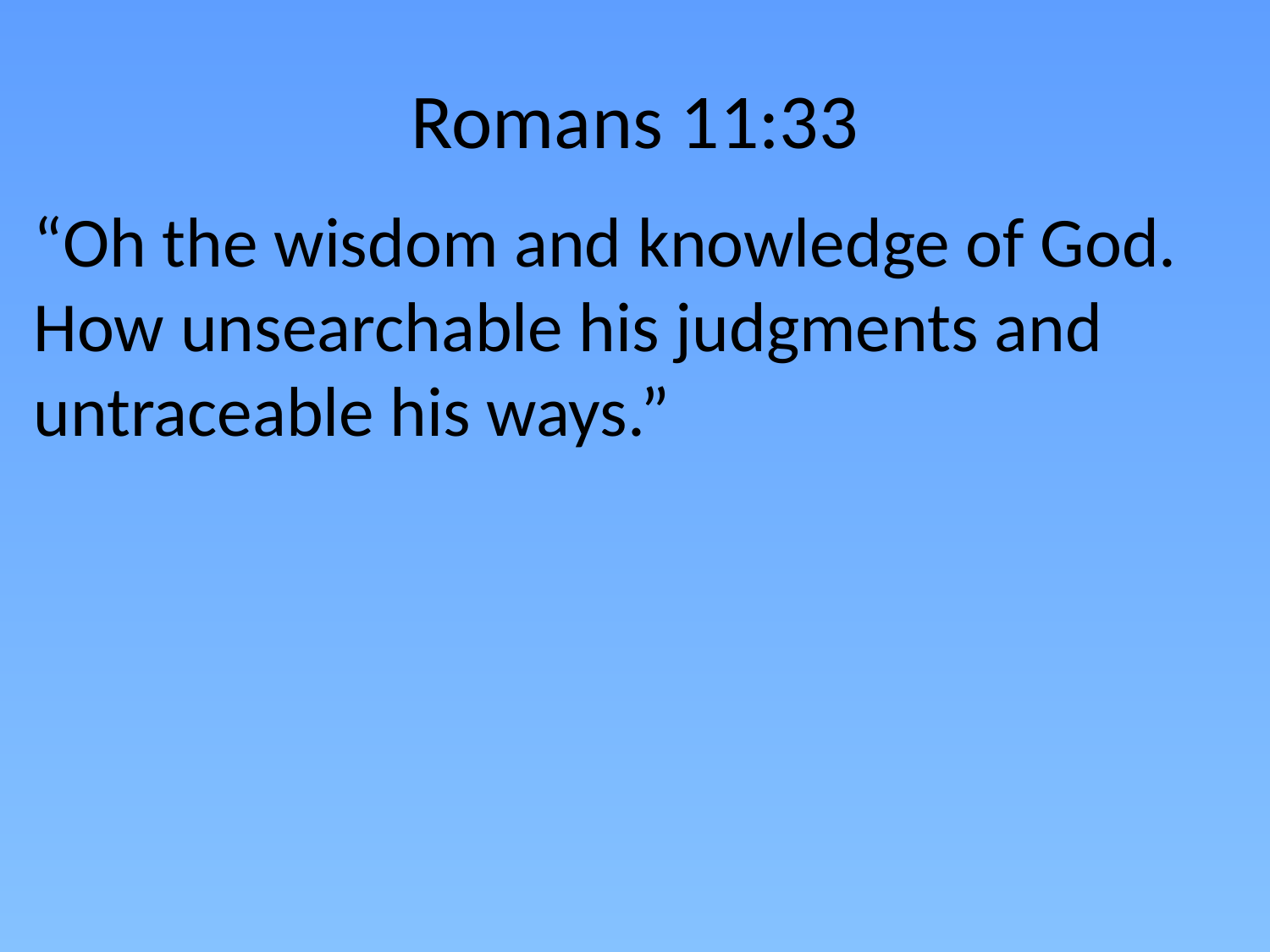

# Romans 11:33
“Oh the wisdom and knowledge of God. How unsearchable his judgments and untraceable his ways.”